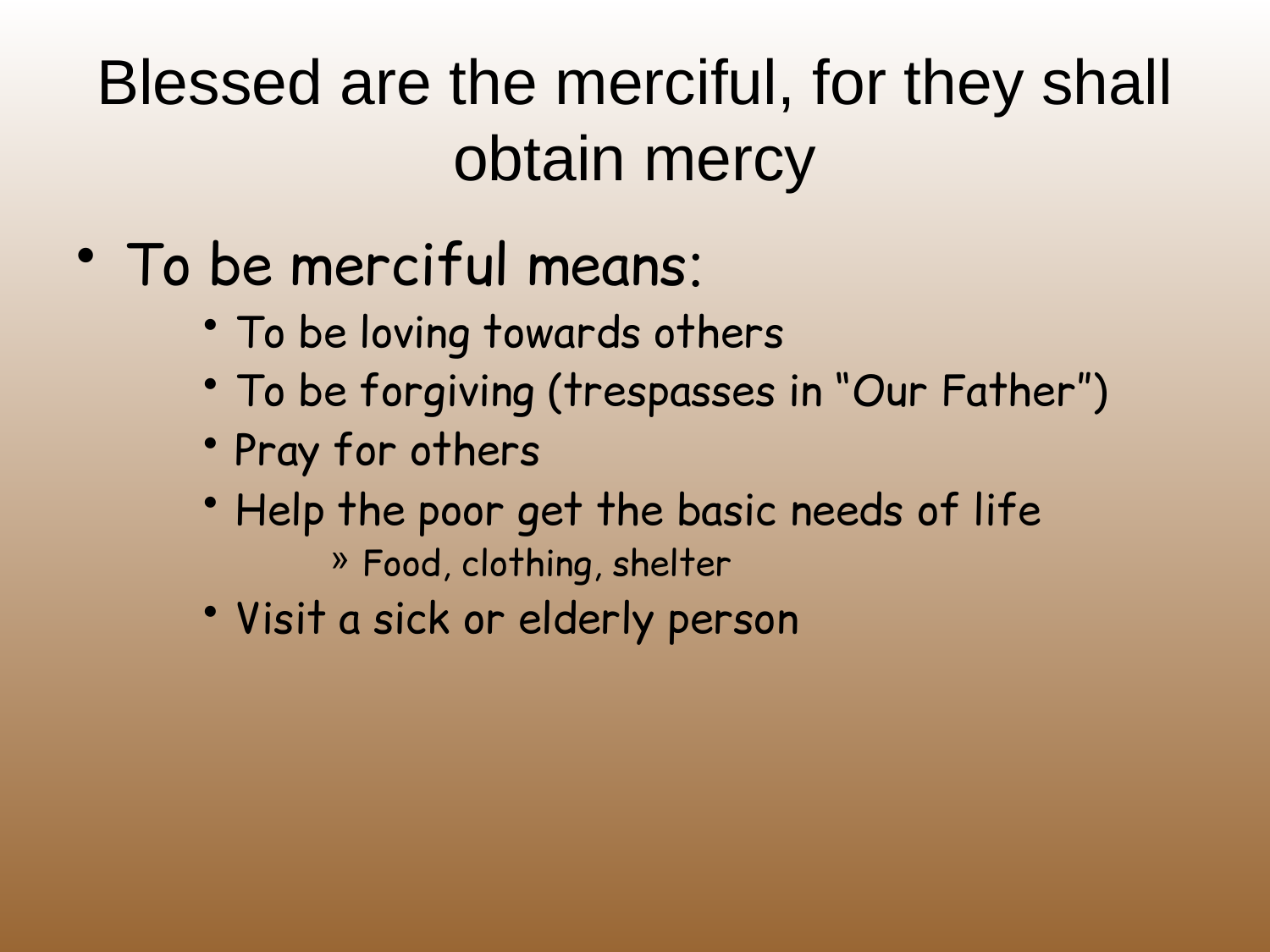

# Blessed are the merciful, for they shall obtain mercy
To be merciful means:
To be loving towards others
To be forgiving (trespasses in “Our Father”)
Pray for others
Help the poor get the basic needs of life
Food, clothing, shelter
Visit a sick or elderly person